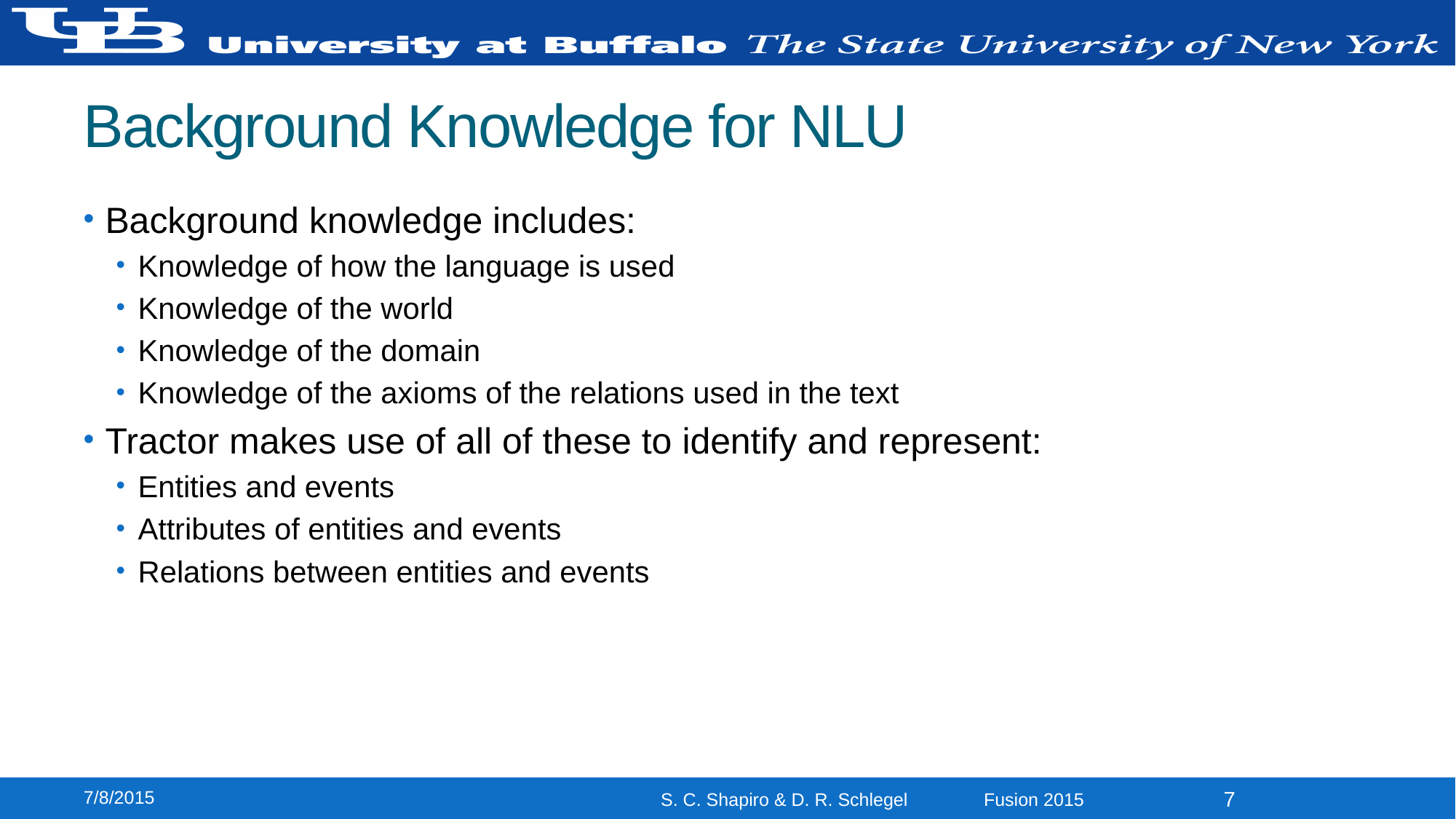

# Background Knowledge for NLU
Background knowledge includes:
Knowledge of how the language is used
Knowledge of the world
Knowledge of the domain
Knowledge of the axioms of the relations used in the text
Tractor makes use of all of these to identify and represent:
Entities and events
Attributes of entities and events
Relations between entities and events
7/8/2015
7
S. C. Shapiro & D. R. Schlegel               Fusion 2015